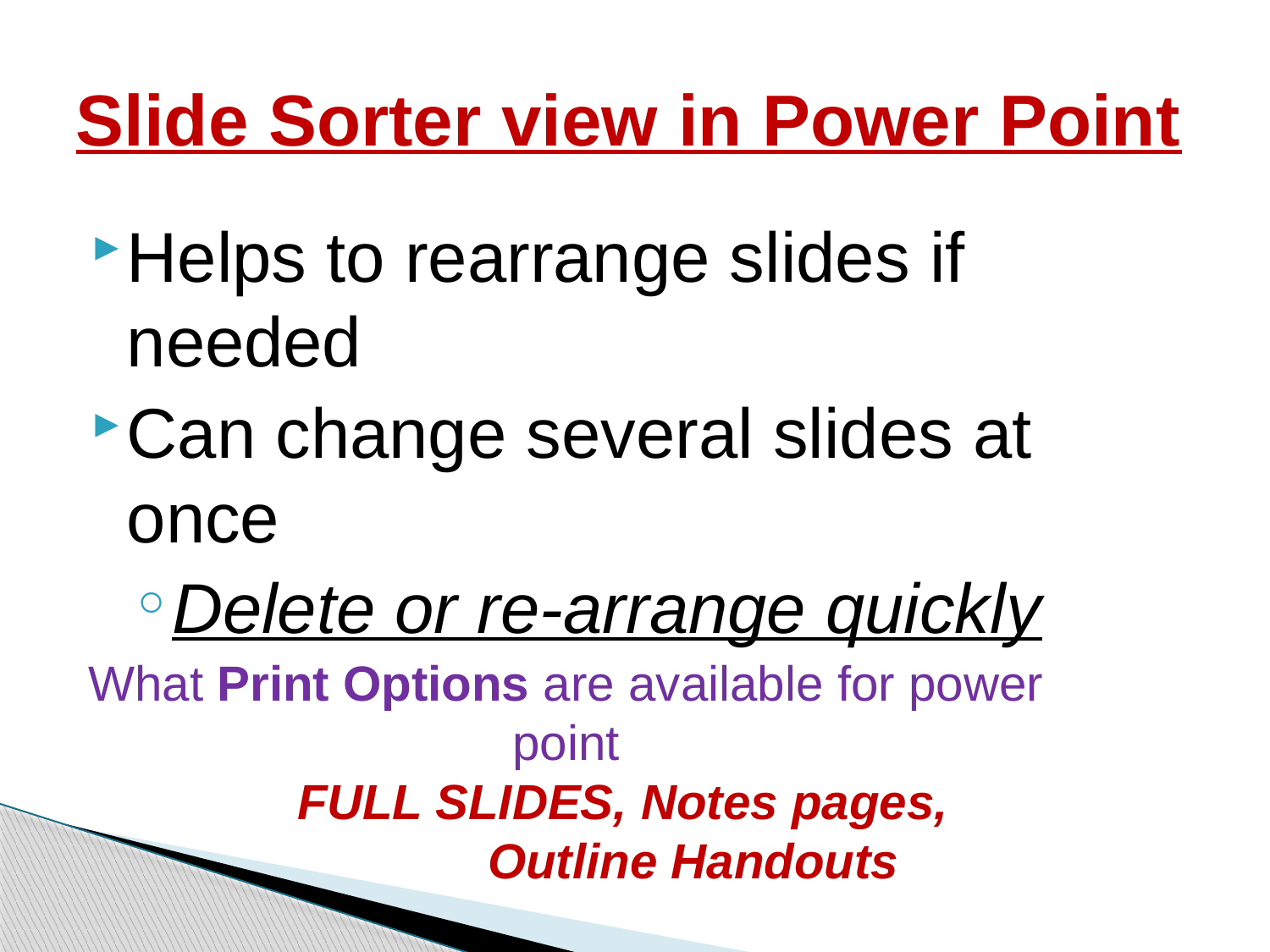

# Slide Sorter view in Power Point
Helps to rearrange slides if needed
Can change several slides at once
Delete or re-arrange quickly
What Print Options are available for power point
	FULL SLIDES, Notes pages,
		Outline Handouts